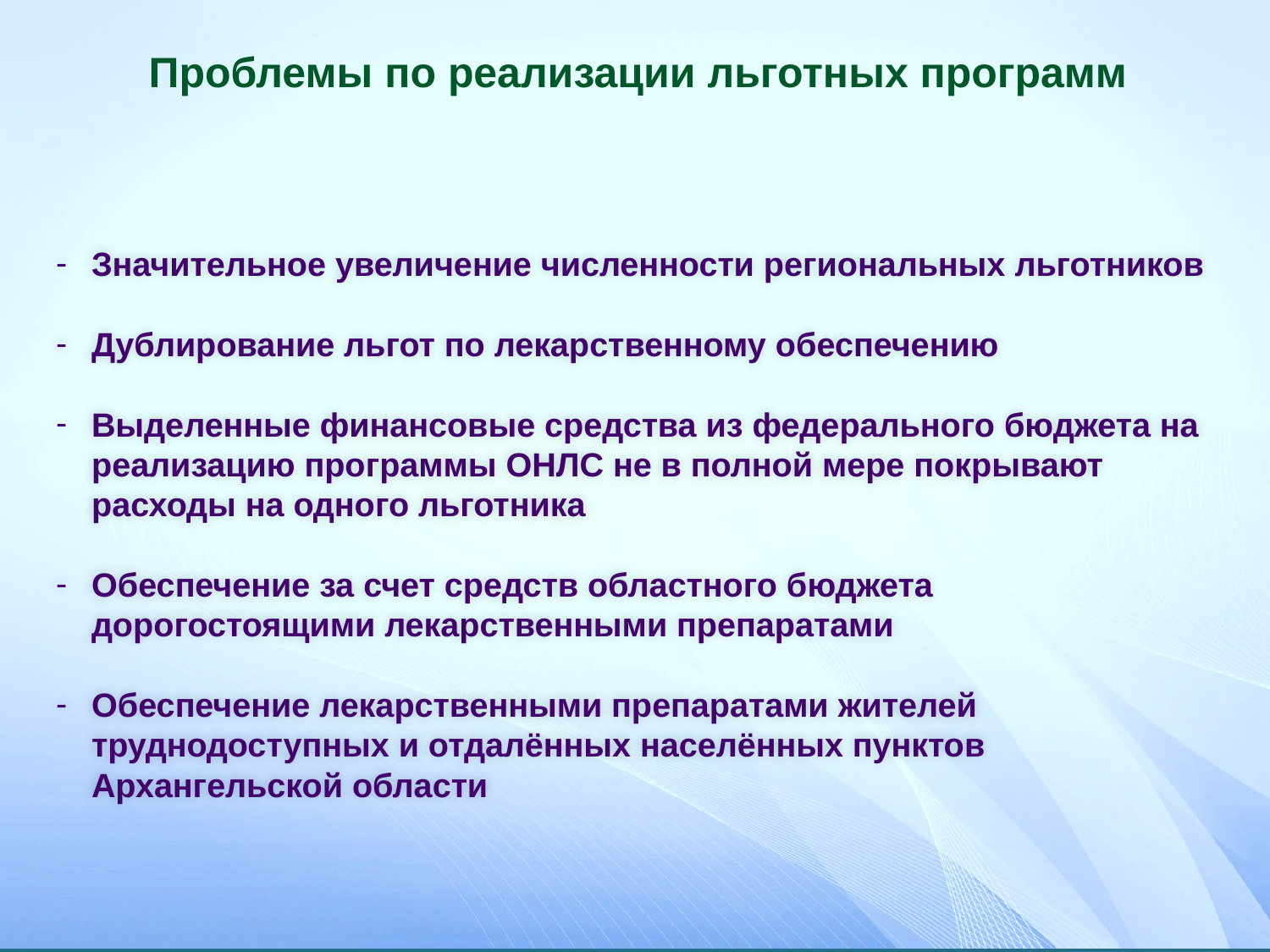

Проблемы по реализации льготных программ

Значительное увеличение численности региональных льготников

Дублирование льгот по лекарственному обеспечению

Выделенные финансовые средства из федерального бюджета на реализацию программы ОНЛС не в полной мере покрывают расходы на одного льготника

Обеспечение за счет средств областного бюджета дорогостоящими лекарственными препаратами

Обеспечение лекарственными препаратами жителей труднодоступных и отдалённых населённых пунктов Архангельской области